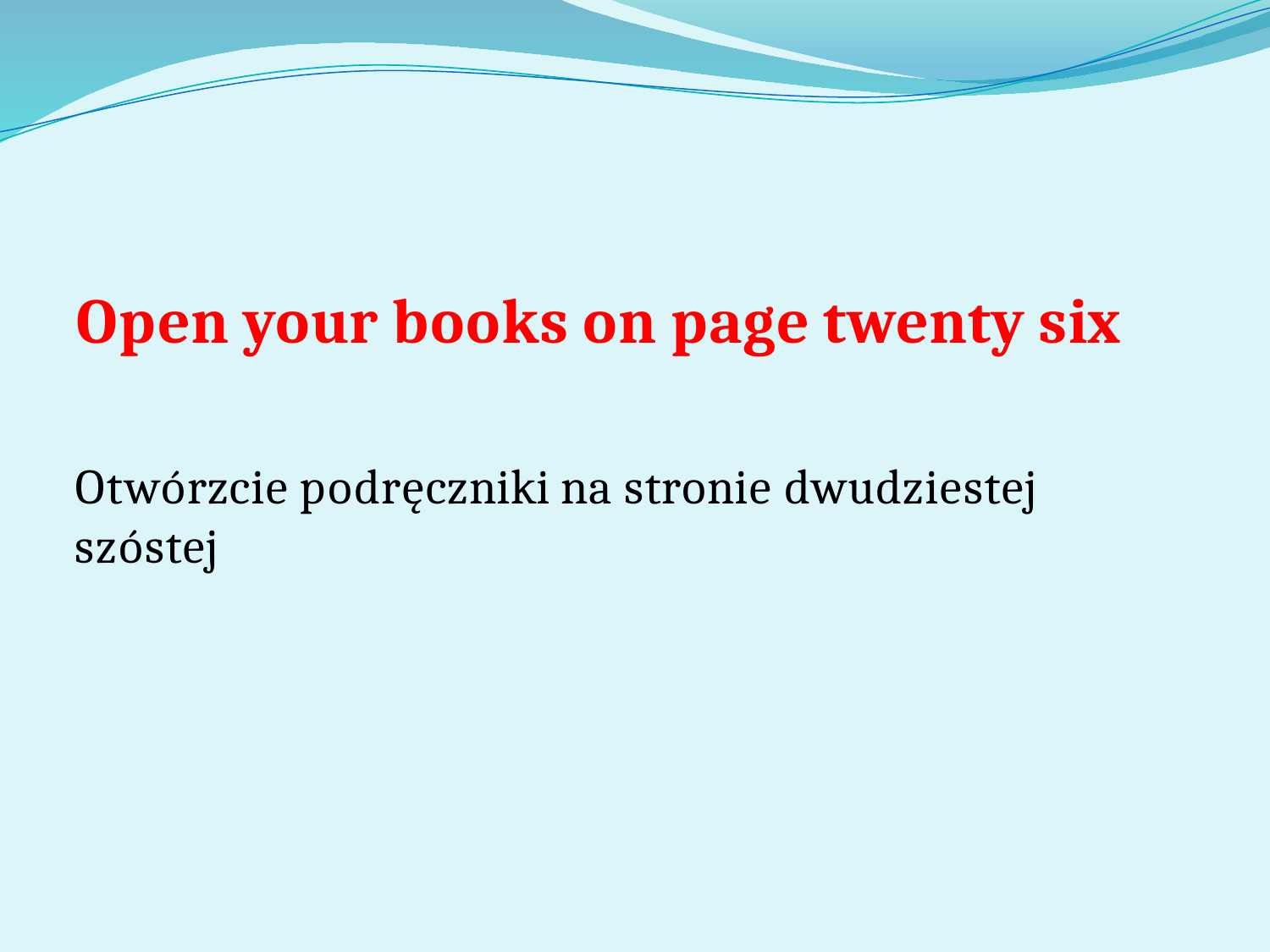

# Open your books on page twenty six
Otwórzcie podręczniki na stronie dwudziestej szóstej